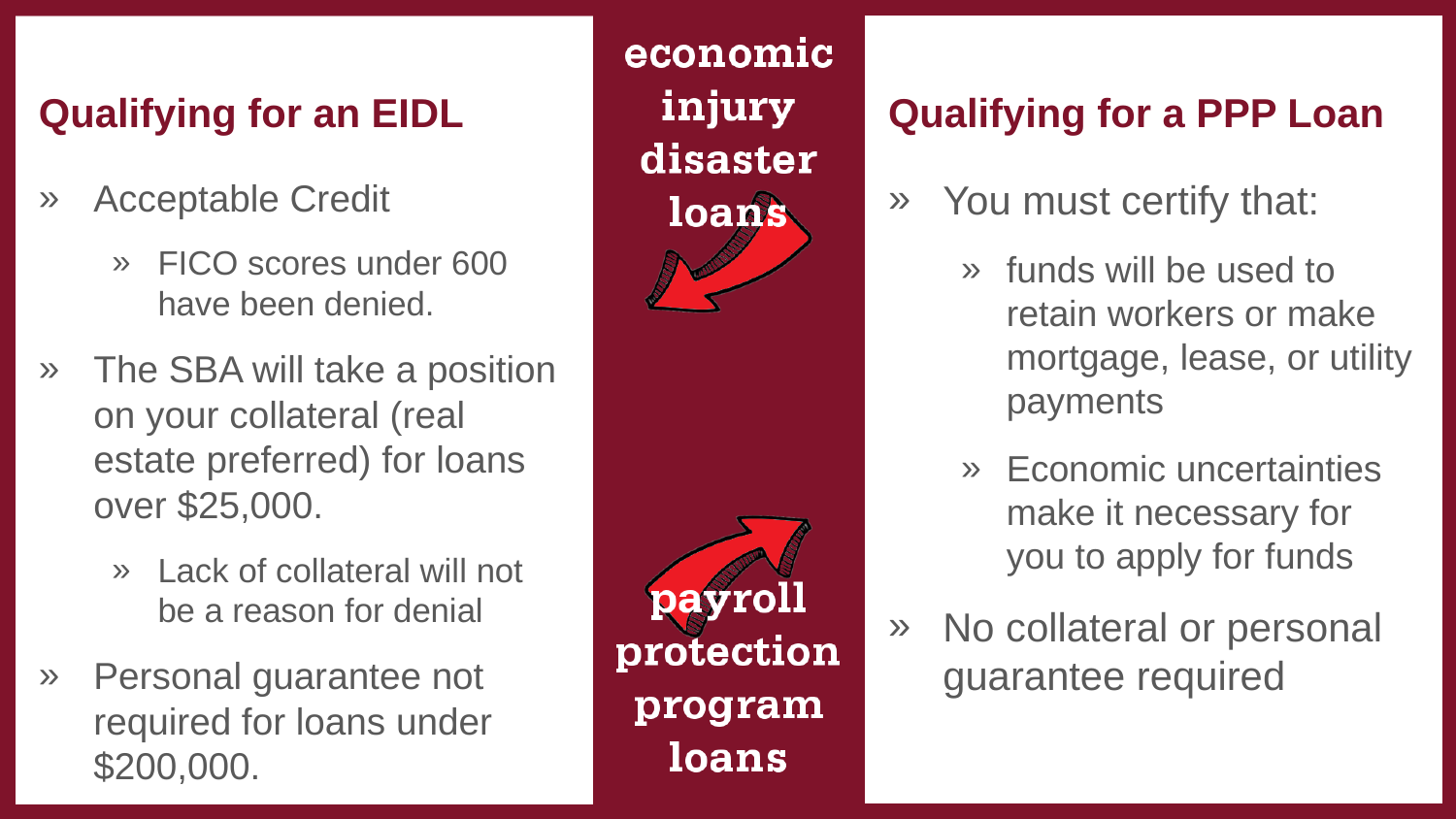

Qualifying for an EIDL
Qualifying for a PPP Loan
Acceptable Credit
FICO scores under 600 have been denied.
The SBA will take a position on your collateral (real estate preferred) for loans over $25,000.
Lack of collateral will not be a reason for denial
Personal guarantee not required for loans under $200,000.
You must certify that:
funds will be used to retain workers or make mortgage, lease, or utility payments
Economic uncertainties make it necessary for you to apply for funds
No collateral or personal guarantee required